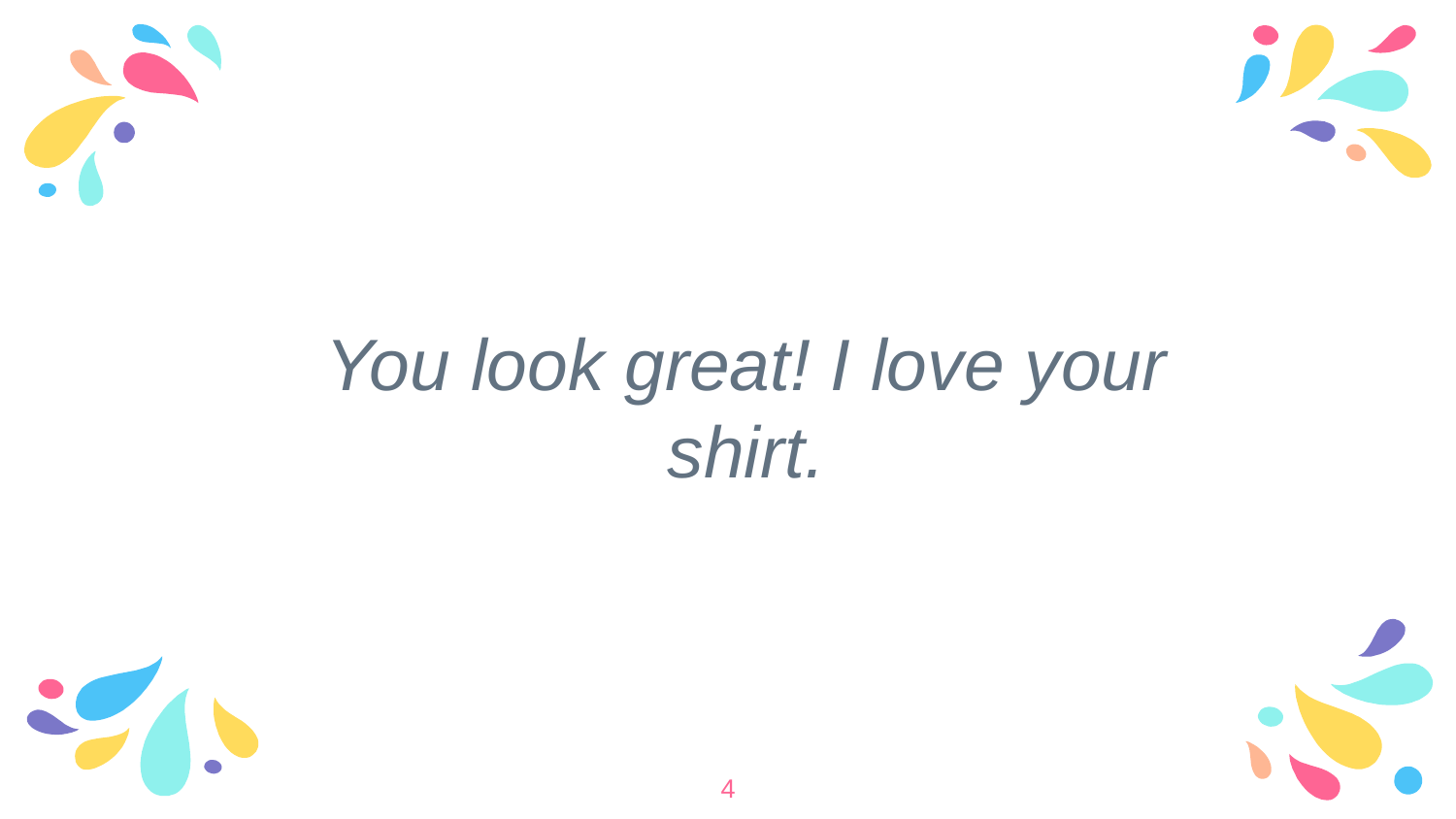

#
You look great! I love your shirt.
4